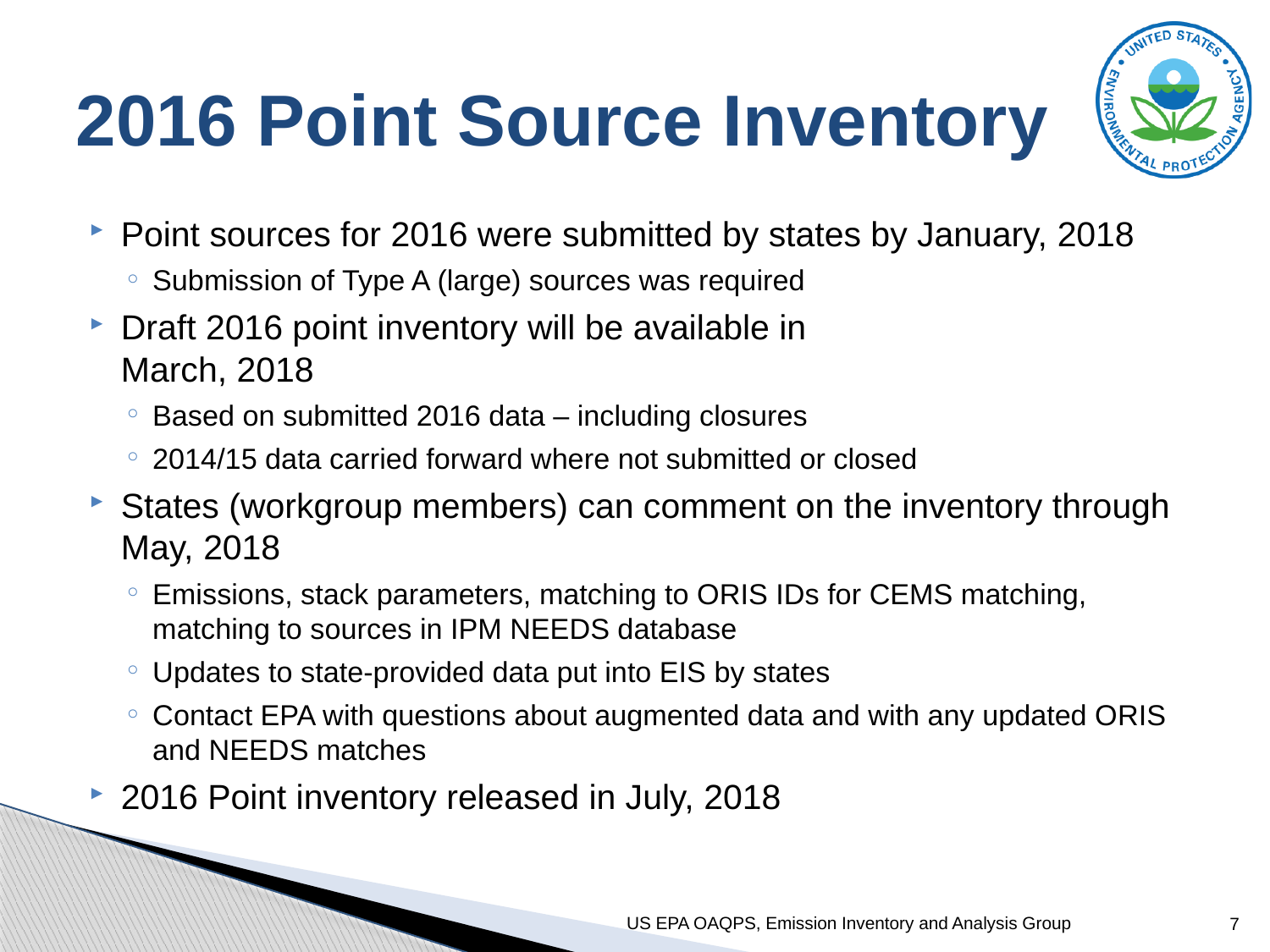

# 2016 Point Source Inventory
Point sources for 2016 were submitted by states by January, 2018
Submission of Type A (large) sources was required
Draft 2016 point inventory will be available in
March, 2018
Based on submitted 2016 data – including closures
2014/15 data carried forward where not submitted or closed
States (workgroup members) can comment on the inventory through May, 2018
Emissions, stack parameters, matching to ORIS IDs for CEMS matching, matching to sources in IPM NEEDS database
Updates to state-provided data put into EIS by states
Contact EPA with questions about augmented data and with any updated ORIS and NEEDS matches
2016 Point inventory released in July, 2018

US EPA OAQPS, Emission Inventory and Analysis Group
7